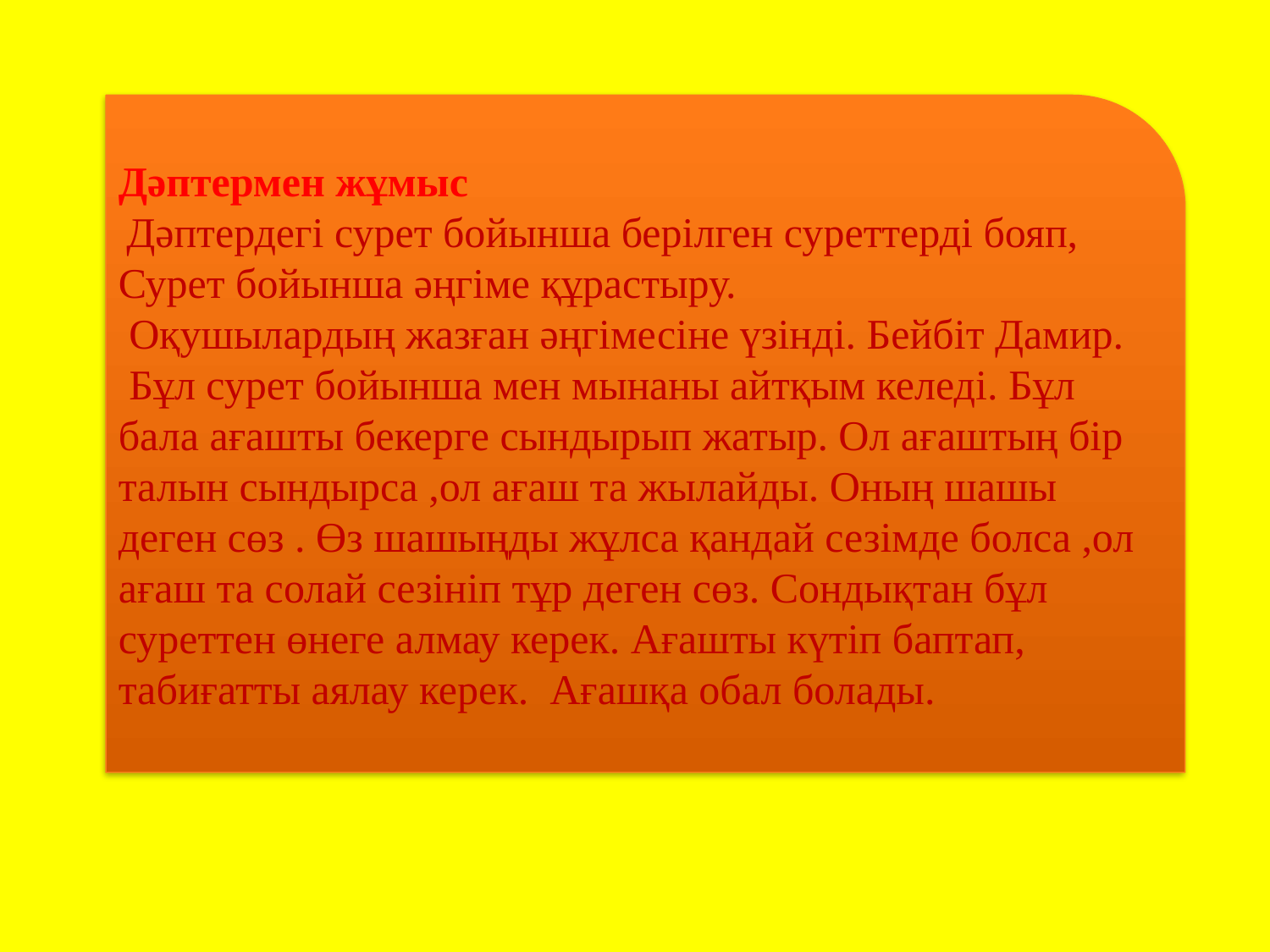

Дәптермен жұмыс 
 Дәптердегі сурет бойынша берілген суреттерді бояп, Сурет бойынша әңгіме құрастыру.
 Оқушылардың жазған әңгімесіне үзінді. Бейбіт Дамир.
 Бұл сурет бойынша мен мынаны айтқым келеді. Бұл бала ағашты бекерге сындырып жатыр. Ол ағаштың бір талын сындырса ,ол ағаш та жылайды. Оның шашы деген сөз . Өз шашыңды жұлса қандай сезімде болса ,ол ағаш та солай сезініп тұр деген сөз. Сондықтан бұл суреттен өнеге алмау керек. Ағашты күтіп баптап, табиғатты аялау керек.  Ағашқа обал болады.